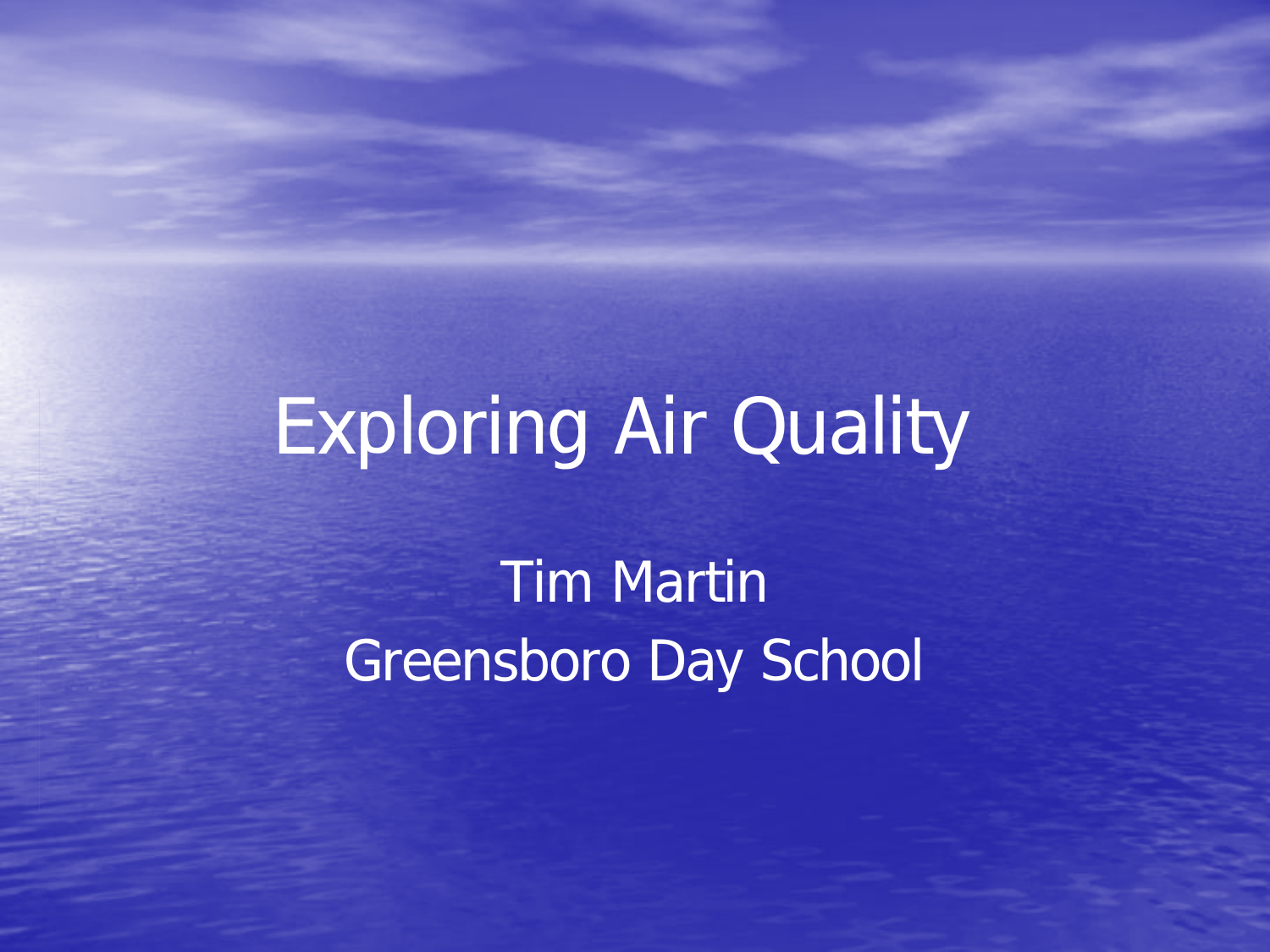

# Exploring Air Quality
Tim Martin
Greensboro Day School